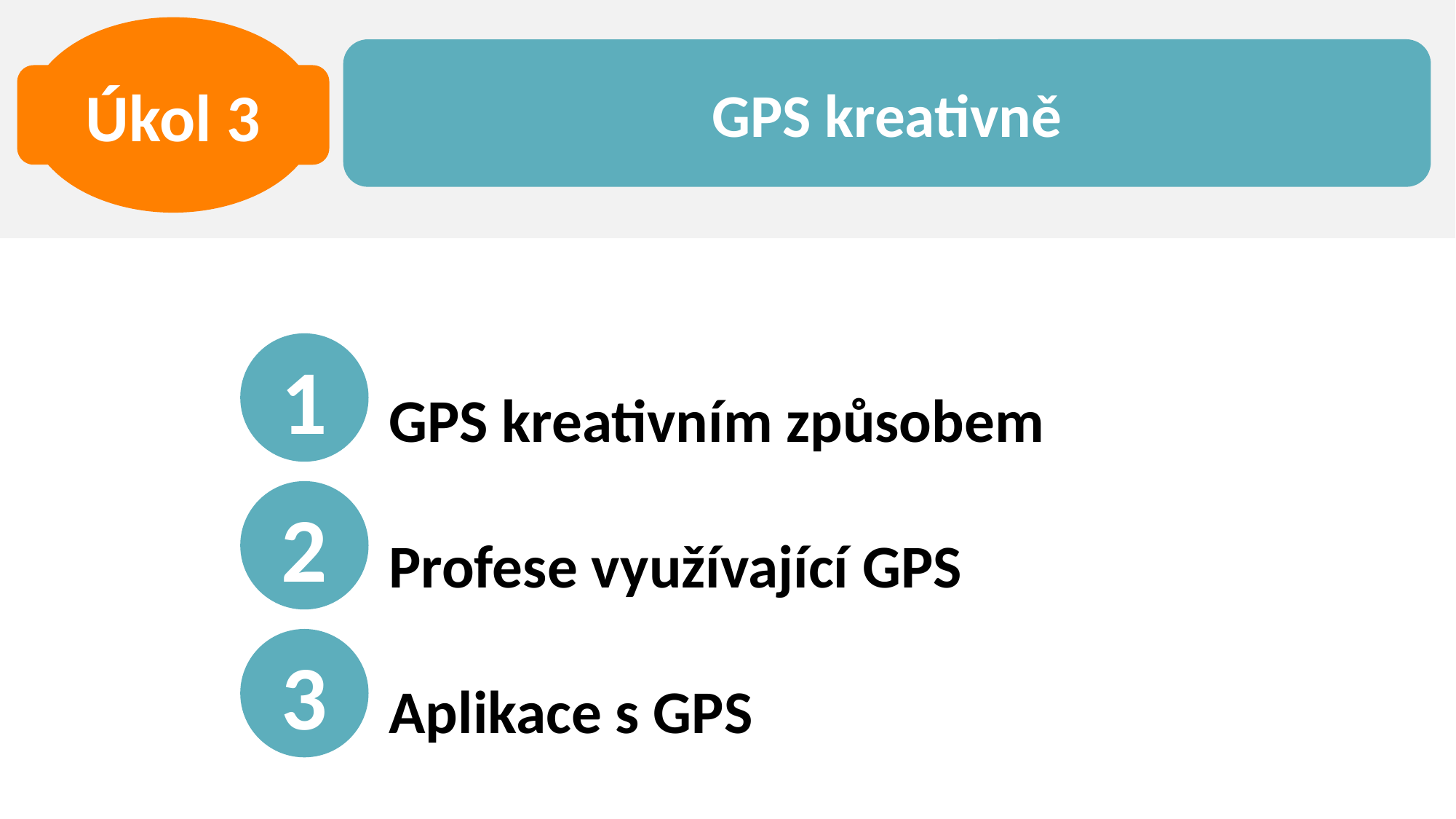

Úkol 3
Úkol č. 1
GPS kreativně
GPS kreativním způsobem
Profese využívající GPS
Aplikace s GPS
1
2
3